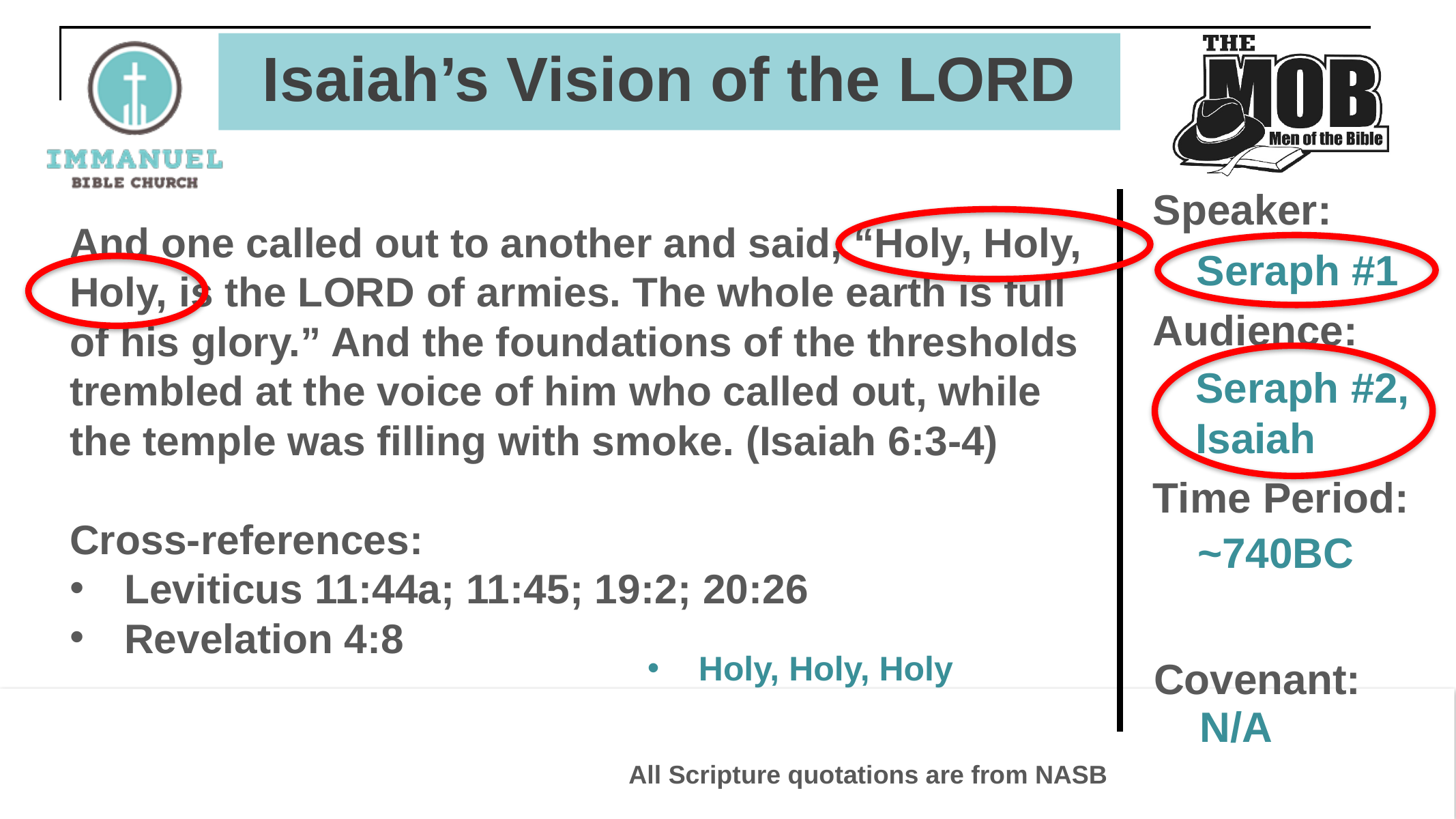

# Isaiah’s Vision of the LORD
Speaker:

And one called out to another and said, “Holy, Holy,
Holy, is the LORD of armies. The whole earth is full of his glory.” And the foundations of the thresholds trembled at the voice of him who called out, while the temple was filling with smoke. (Isaiah 6:3-4)

Cross-references:
Leviticus 11:44a; 11:45; 19:2; 20:26
Revelation 4:8

Seraph #1

Audience:

Seraph #2,
Isaiah
Time Period:
~740BC
Holy, Holy, Holy
Covenant:
A
N/A
All Scripture quotations are from NASB